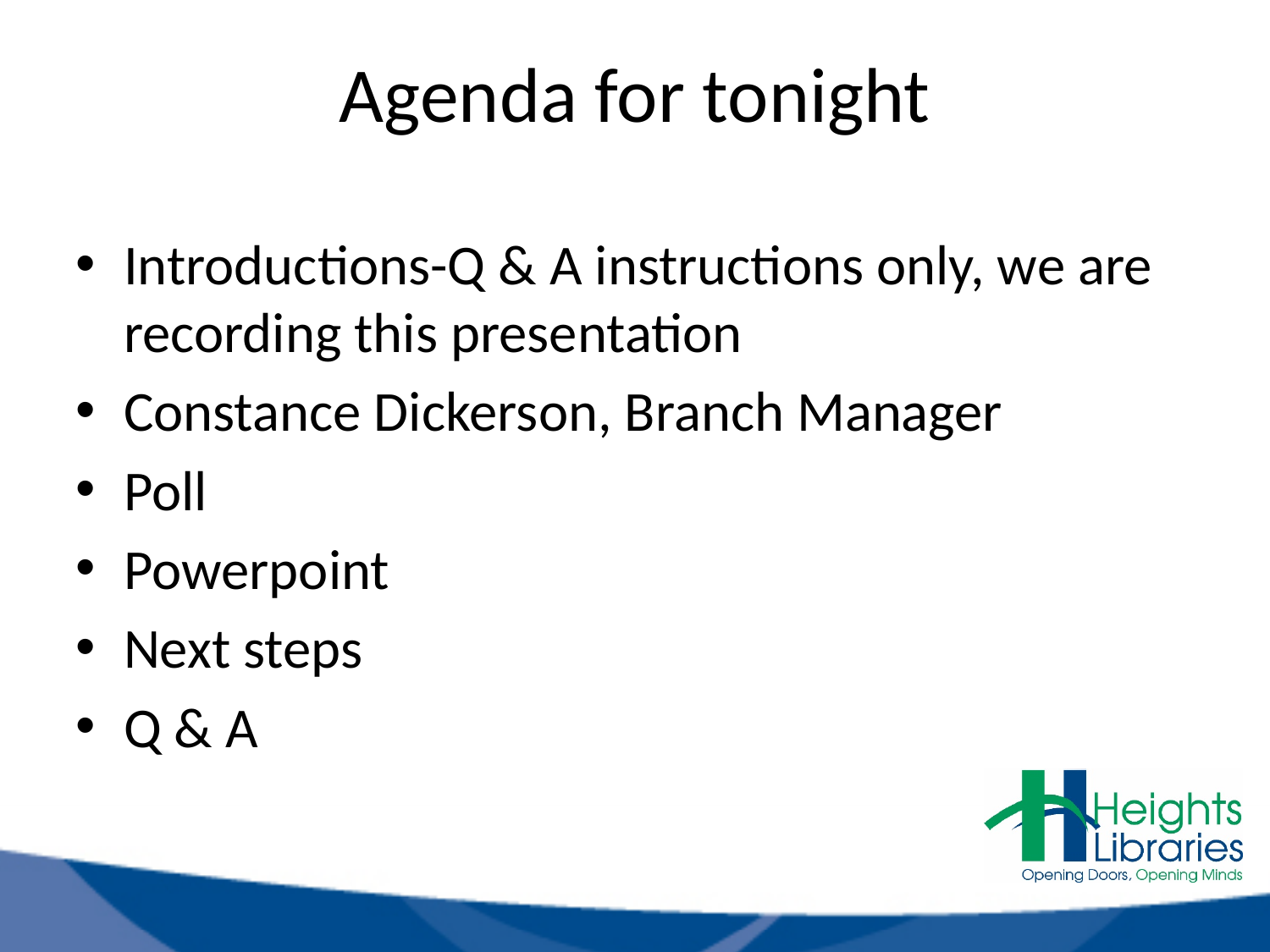

# Agenda for tonight
Introductions-Q & A instructions only, we are recording this presentation
Constance Dickerson, Branch Manager
Poll
Powerpoint
Next steps
Q & A